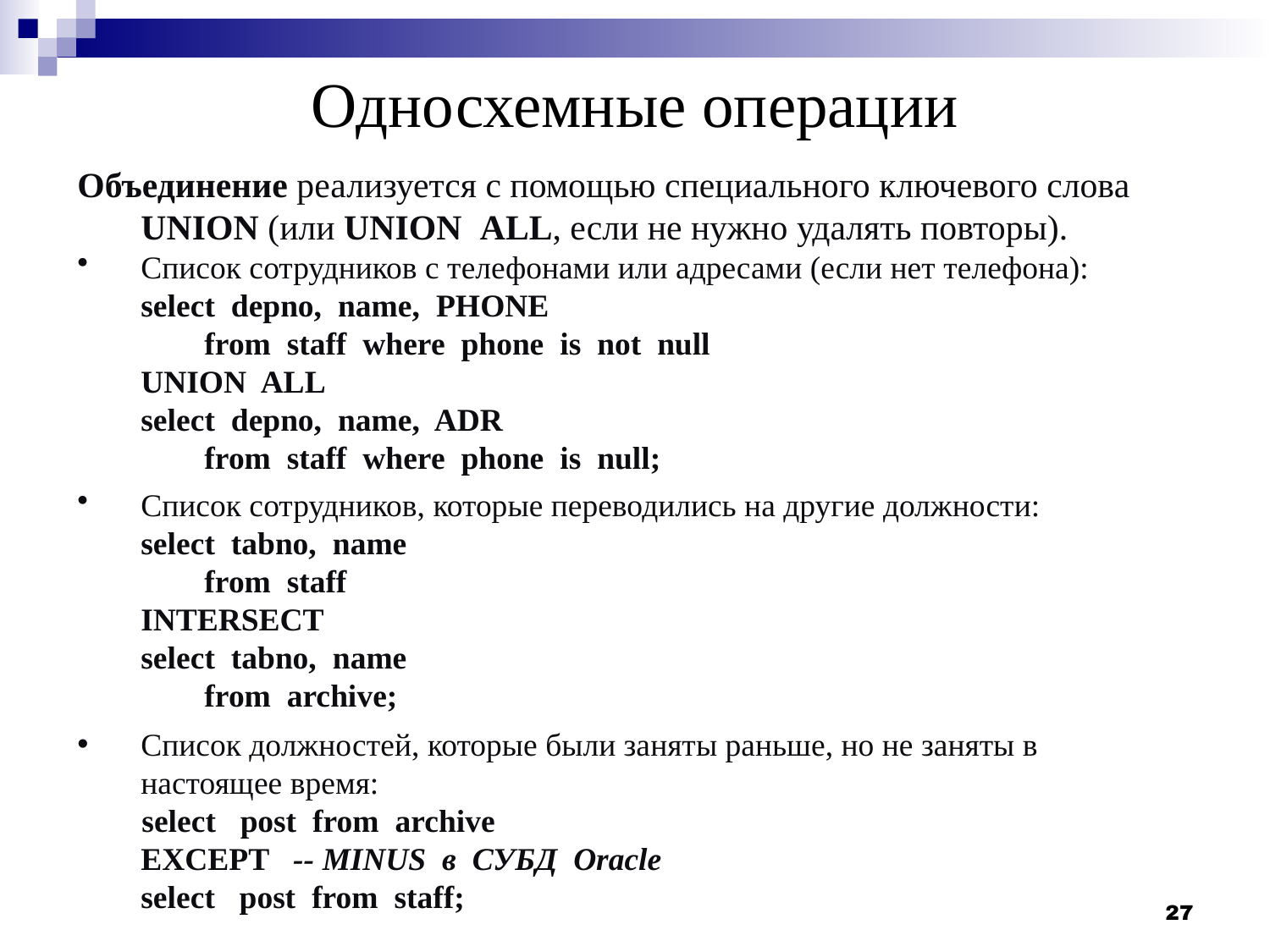

Односхемные операции
Объединение реализуется с помощью специального ключевого слова UNION (или UNION  ALL, если не нужно удалять повторы).
Список сотрудников с телефонами или адресами (если нет телефона):
select  depno,  name,  PHONE
	from  staff  where  phone  is  not  null
UNION  ALL
select  depno,  name,  ADR
	from  staff  where  phone  is  null;
Список сотрудников, которые переводились на другие должности:
select  tabno,  name
	from  staff
INTERSECT
select  tabno,  name
	from  archive;
Список должностей, которые были заняты раньше, но не заняты в настоящее время:
        select   post  from  archive
	EXCEPT   -- MINUS  в  СУБД  Oracle
	select   post  from  staff;
27